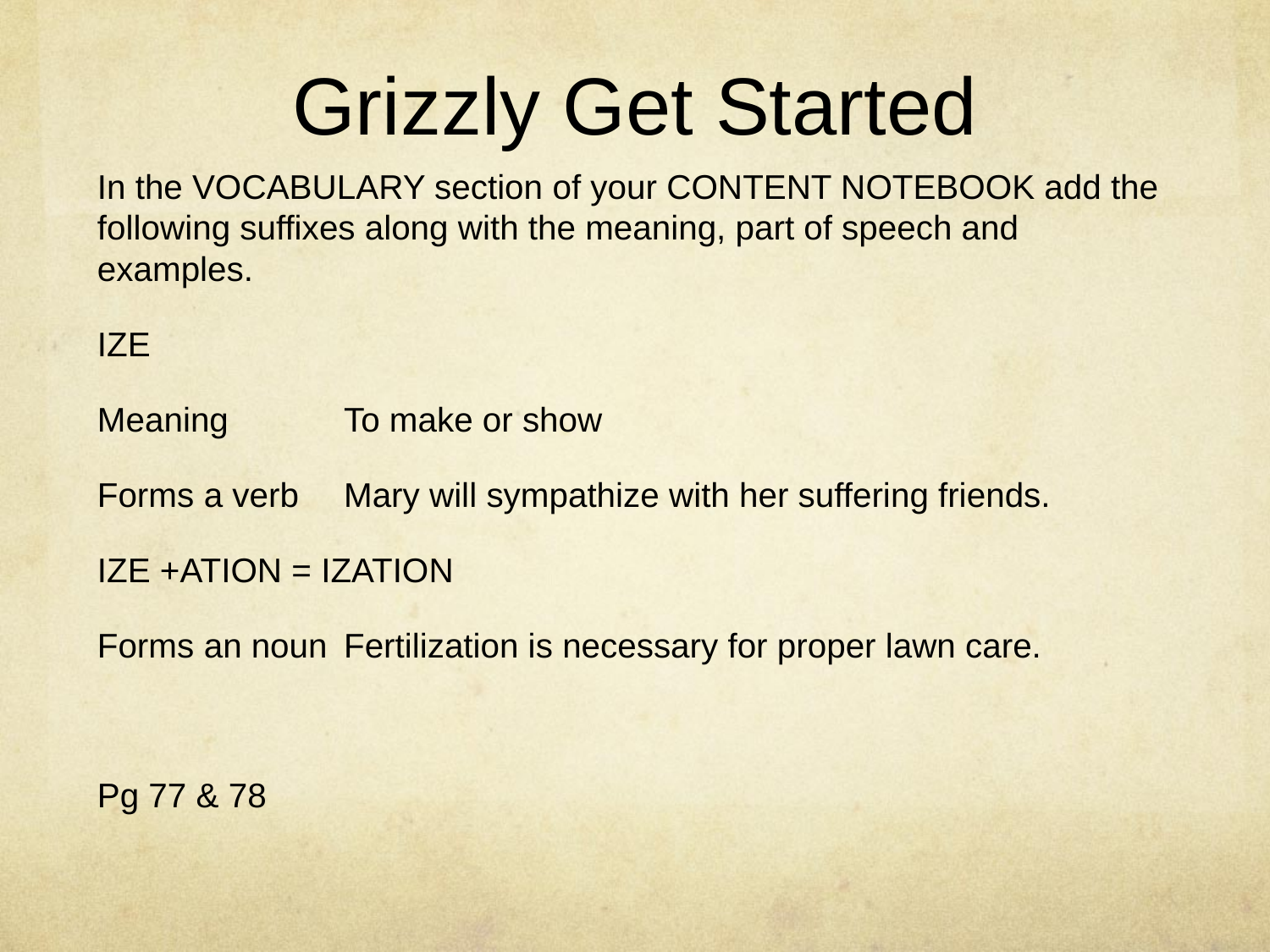

# Grizzly Get Started
In the VOCABULARY section of your CONTENT NOTEBOOK add the following suffixes along with the meaning, part of speech and examples.
IZE
Meaning			To make or show
Forms a verb		Mary will sympathize with her suffering friends.
IZE +ATION = IZATION
Forms an noun		Fertilization is necessary for proper lawn care.

Pg 77 & 78